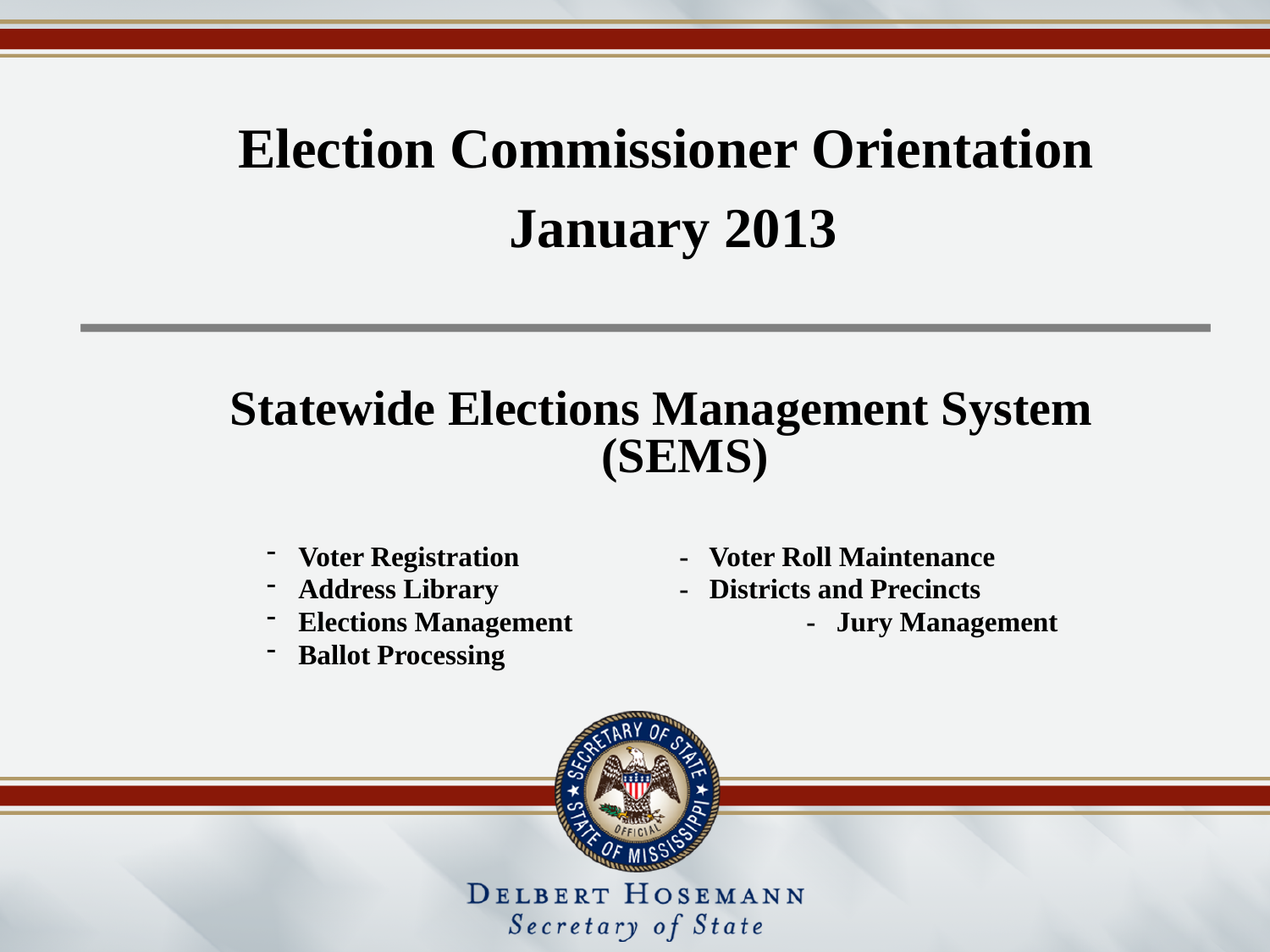

Statewide Elections Management System (SEMS)

Voter Registration		-   Voter Roll Maintenance
Address Library		-   Districts and Precincts
Elections Management		-   Jury Management
Ballot Processing